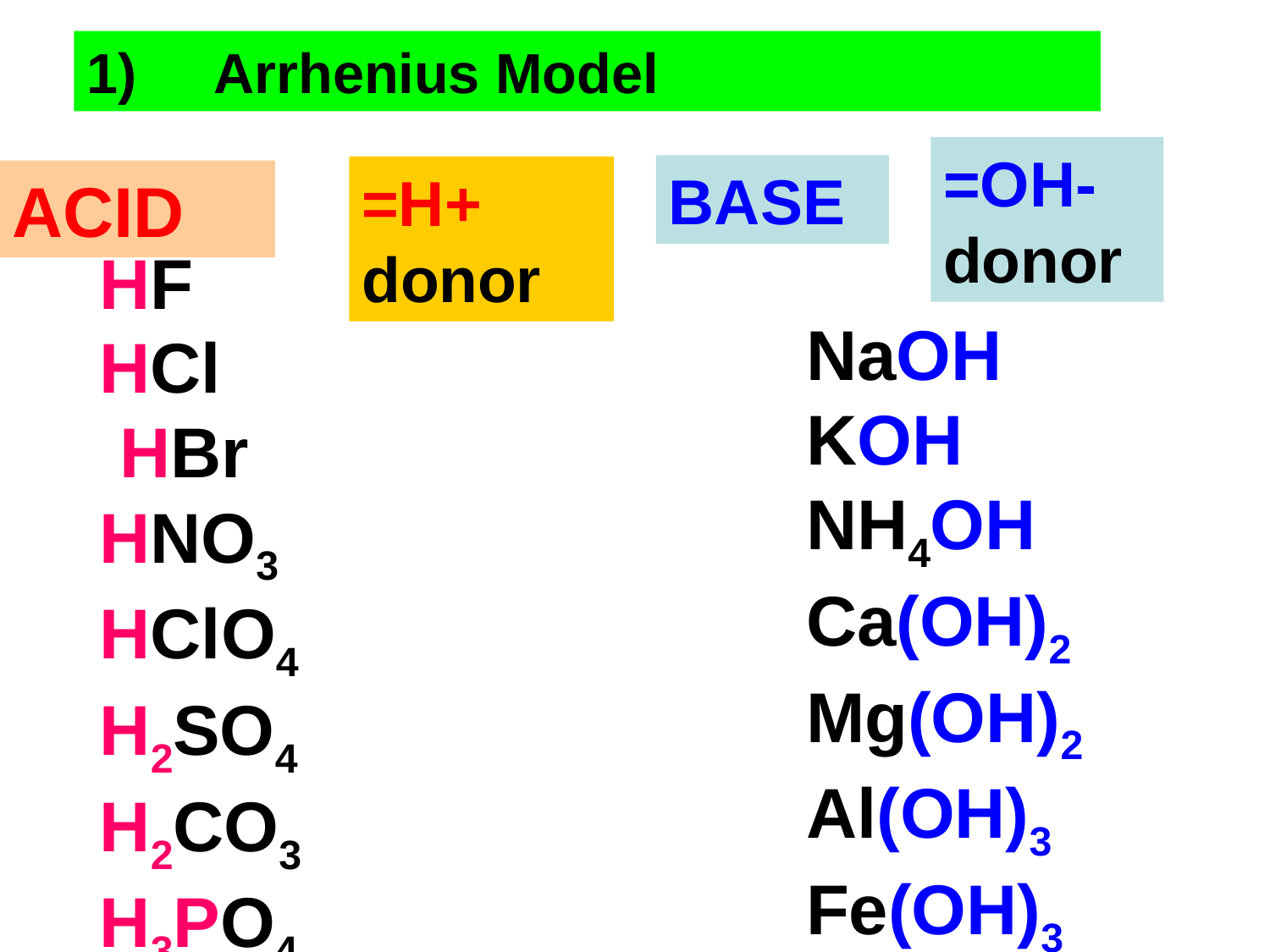

1)	Arrhenius Model
=OH- donor
BASE
=H+ donor
ACID
HF
HCl
 HBr
HNO3  HClO4
H2SO4  H2CO3
H3PO4

NaOH KOH NH4OH  Ca(OH)2  Mg(OH)2
Al(OH)3     Fe(OH)3